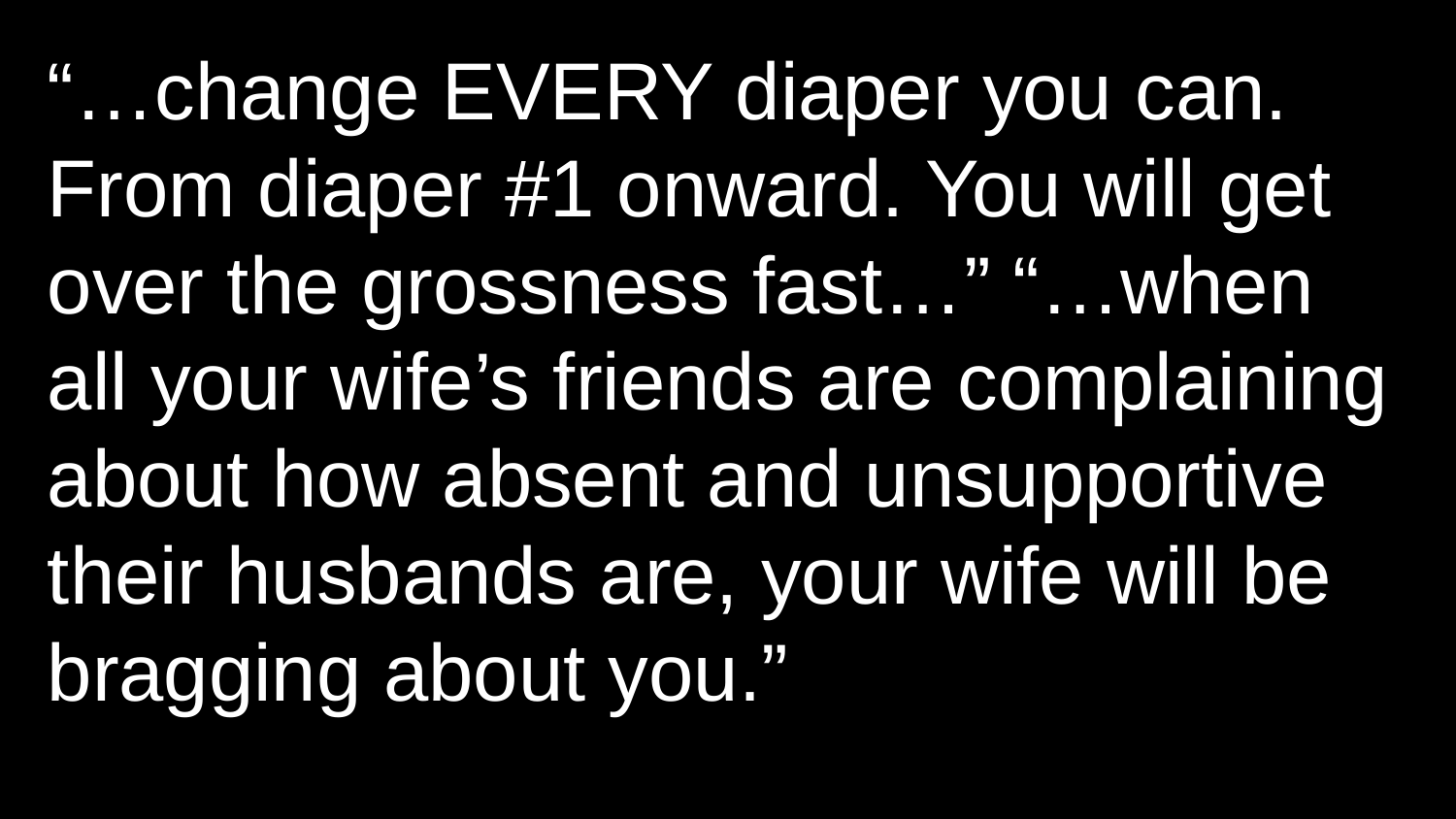

“…change EVERY diaper you can. From diaper #1 onward. You will get over the grossness fast…” “…when all your wife’s friends are complaining about how absent and unsupportive their husbands are, your wife will be bragging about you.”